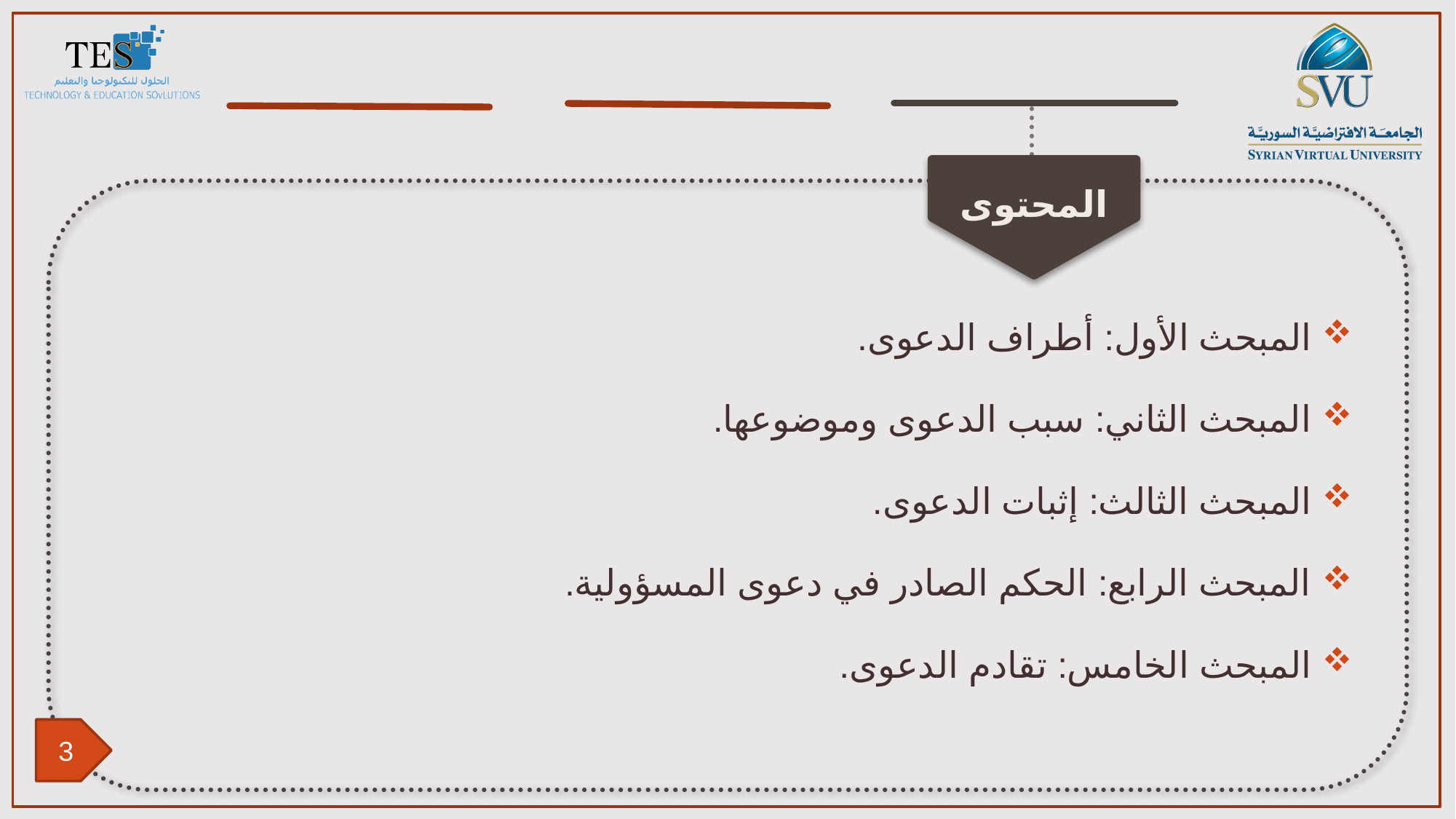

المبحث الأول: أطراف الدعوى.
المبحث الثاني: سبب الدعوى وموضوعها.
المبحث الثالث: إثبات الدعوى.
المبحث الرابع: الحكم الصادر في دعوى المسؤولية.
المبحث الخامس: تقادم الدعوى.